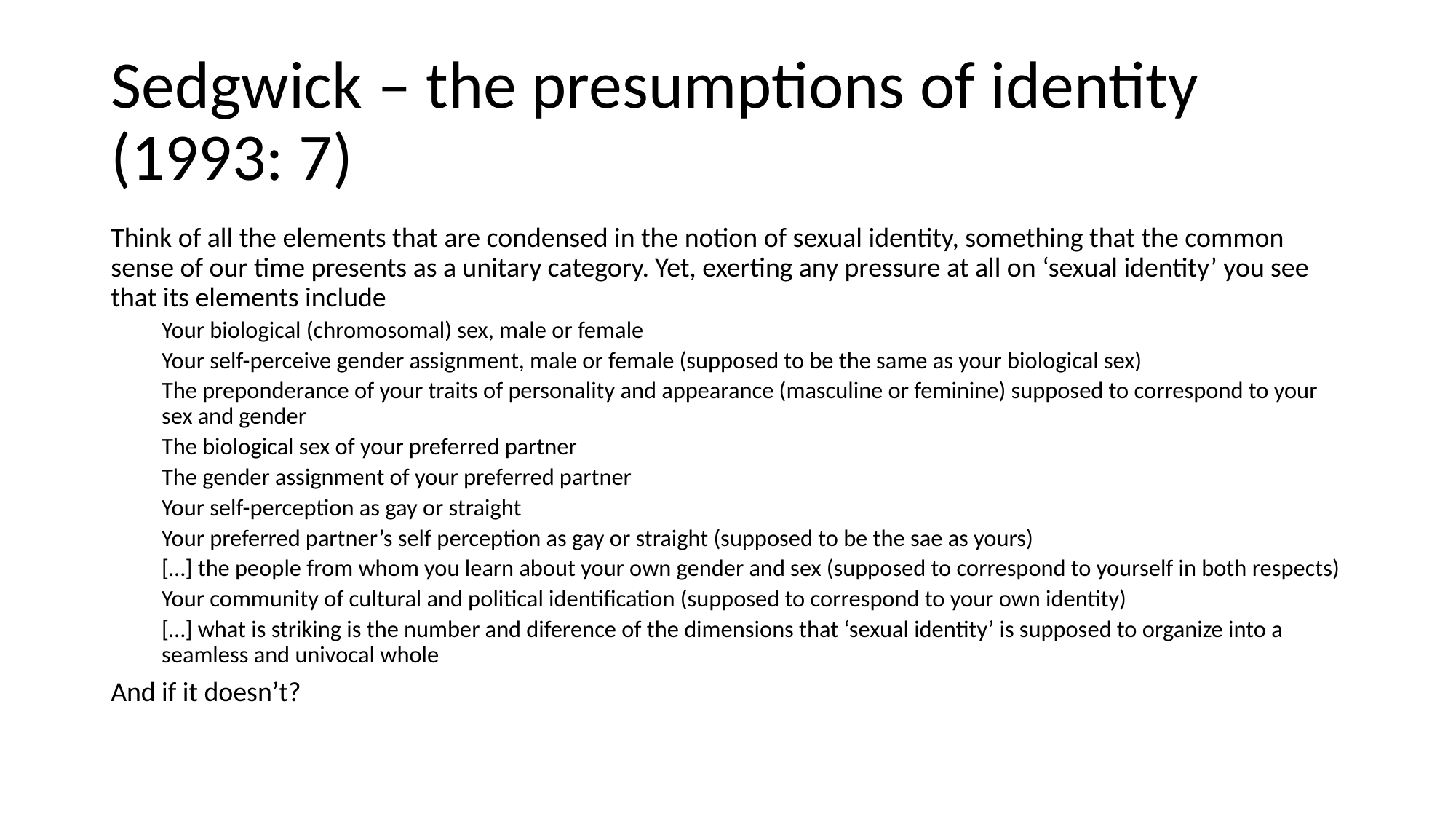

# Sedgwick – the presumptions of identity (1993: 7)
Think of all the elements that are condensed in the notion of sexual identity, something that the common sense of our time presents as a unitary category. Yet, exerting any pressure at all on ‘sexual identity’ you see that its elements include
Your biological (chromosomal) sex, male or female
Your self-perceive gender assignment, male or female (supposed to be the same as your biological sex)
The preponderance of your traits of personality and appearance (masculine or feminine) supposed to correspond to your sex and gender
The biological sex of your preferred partner
The gender assignment of your preferred partner
Your self-perception as gay or straight
Your preferred partner’s self perception as gay or straight (supposed to be the sae as yours)
[…] the people from whom you learn about your own gender and sex (supposed to correspond to yourself in both respects)
Your community of cultural and political identification (supposed to correspond to your own identity)
[…] what is striking is the number and diference of the dimensions that ‘sexual identity’ is supposed to organize into a seamless and univocal whole
And if it doesn’t?